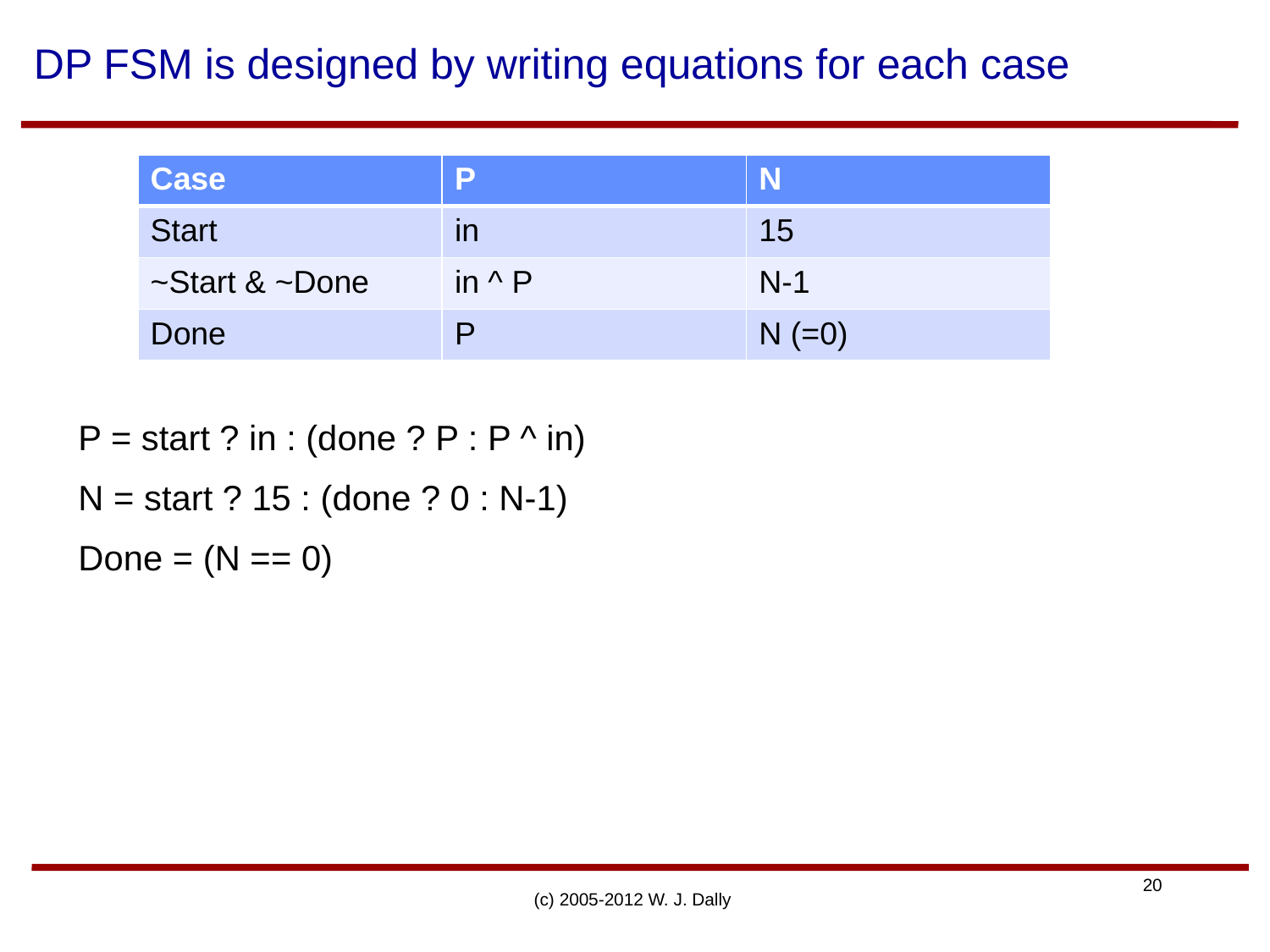

# DP FSM is designed by writing equations for each case
| Case | P | N |
| --- | --- | --- |
| Start | in | 15 |
| ~Start & ~Done | in ^ P | N-1 |
| Done | P | N (=0) |
P = start ? in : (done ? P : P ^ in)
N = start ? 15 : (done ? 0 : N-1)
Done = (N == 0)
(c) 2005-2012 W. J. Dally